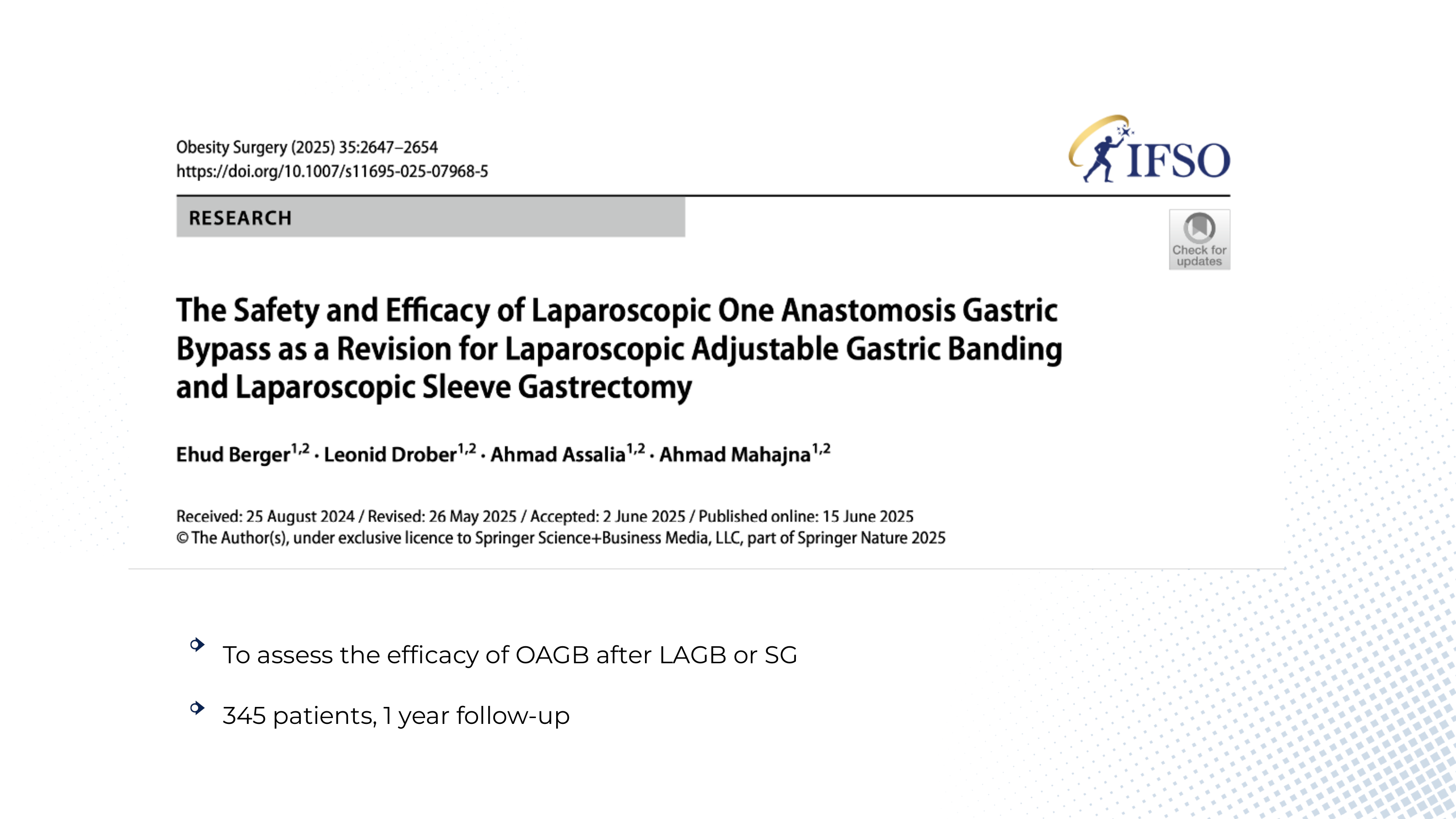

To assess the efficacy of OAGB after LAGB or SG
345 patients, 1 year follow-up